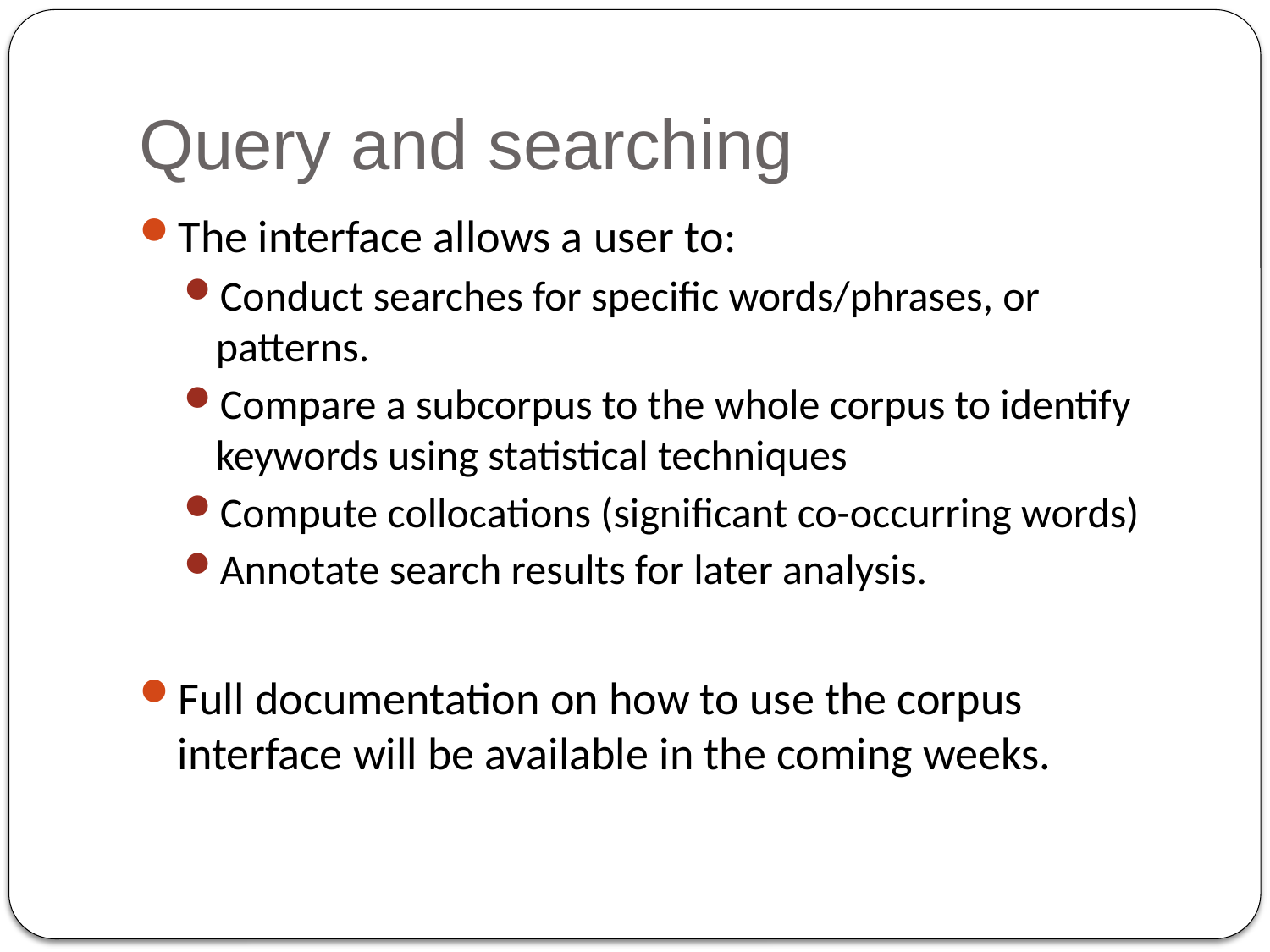

# Query and searching
The interface allows a user to:
Conduct searches for specific words/phrases, or patterns.
Compare a subcorpus to the whole corpus to identify keywords using statistical techniques
Compute collocations (significant co-occurring words)
Annotate search results for later analysis.

Full documentation on how to use the corpus interface will be available in the coming weeks.